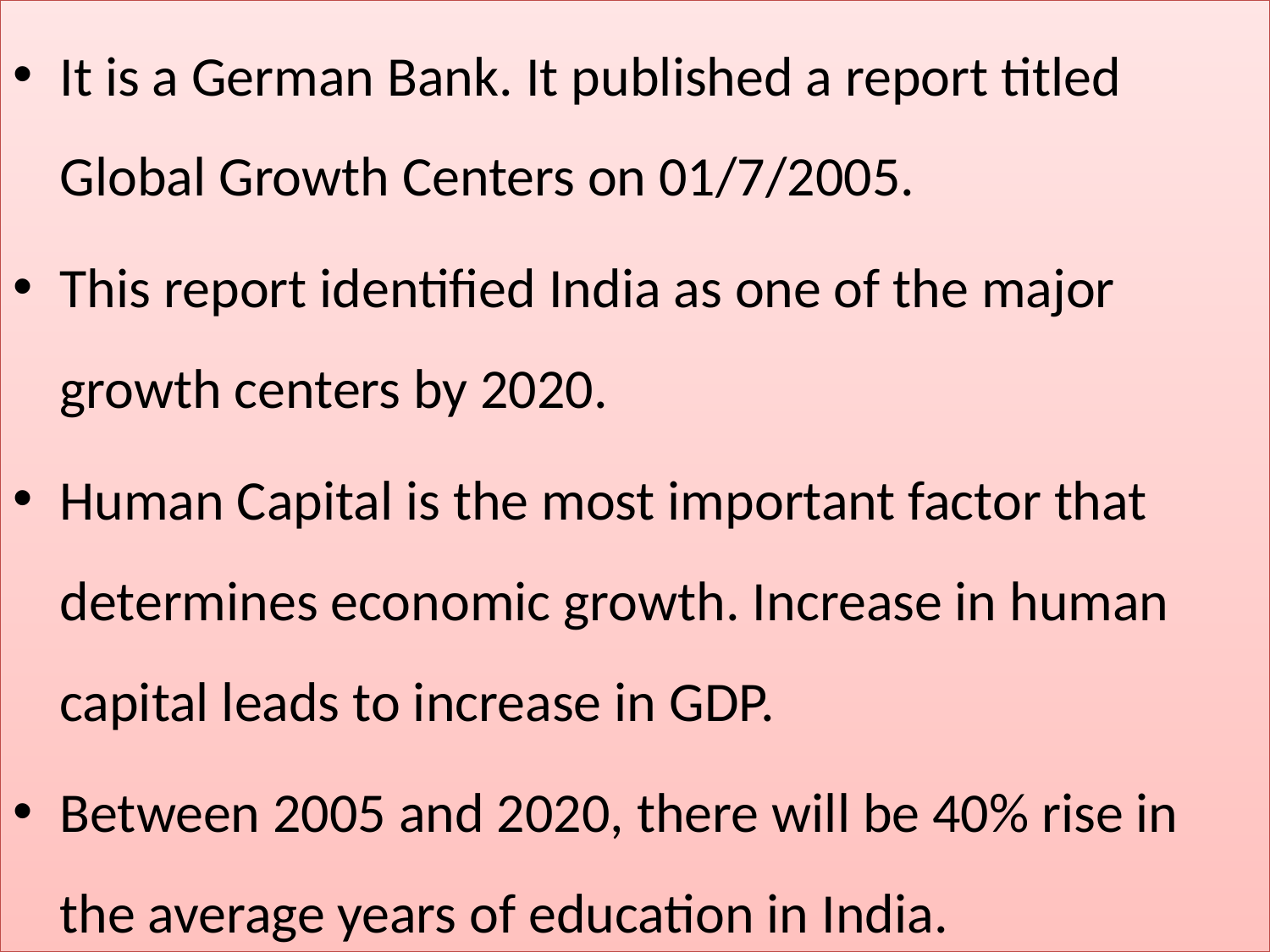

It is a German Bank. It published a report titled Global Growth Centers on 01/7/2005.
This report identified India as one of the major growth centers by 2020.
Human Capital is the most important factor that determines economic growth. Increase in human capital leads to increase in GDP.
Between 2005 and 2020, there will be 40% rise in the average years of education in India.